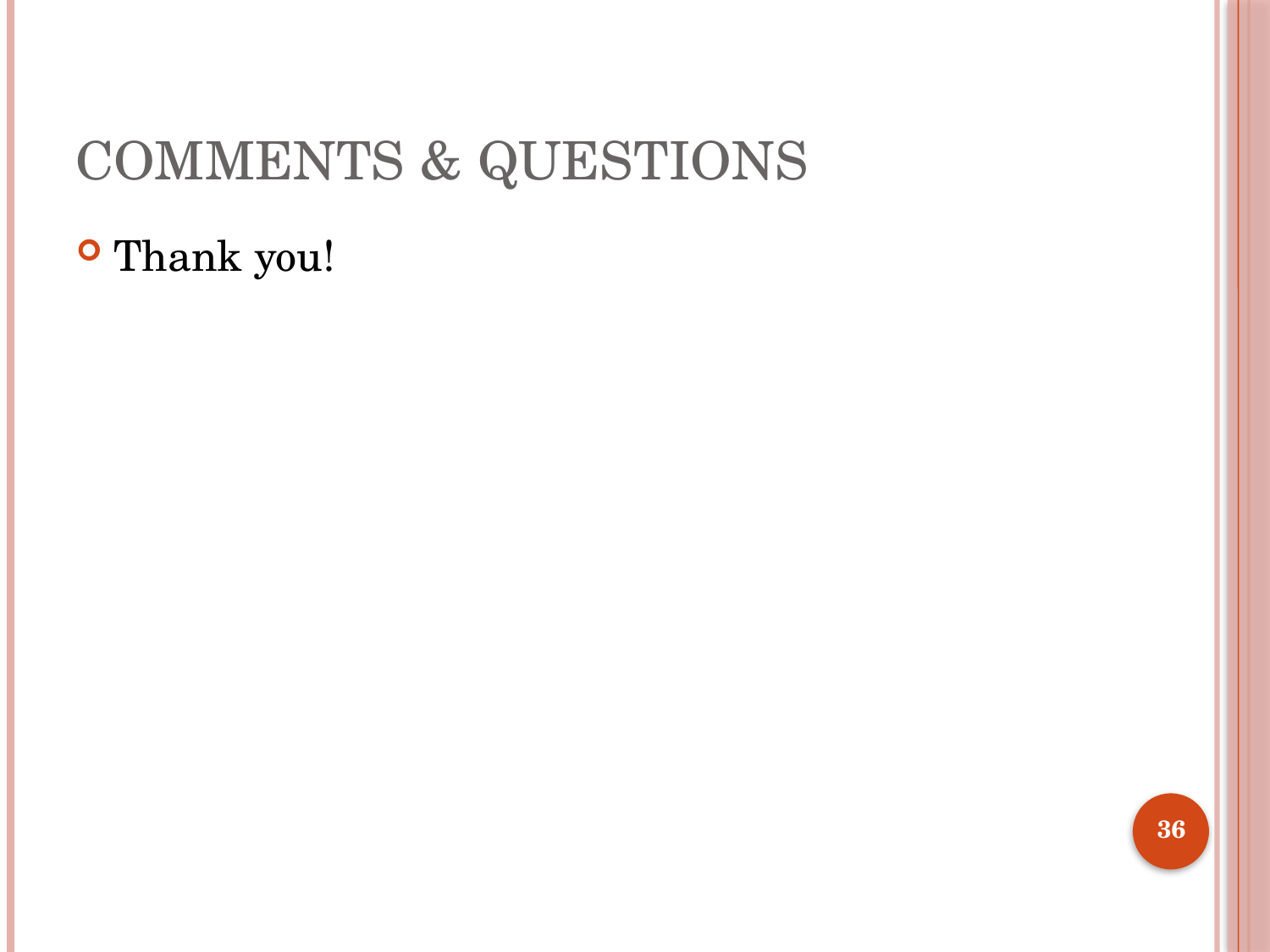

# Comments & Questions
Thank you!
36